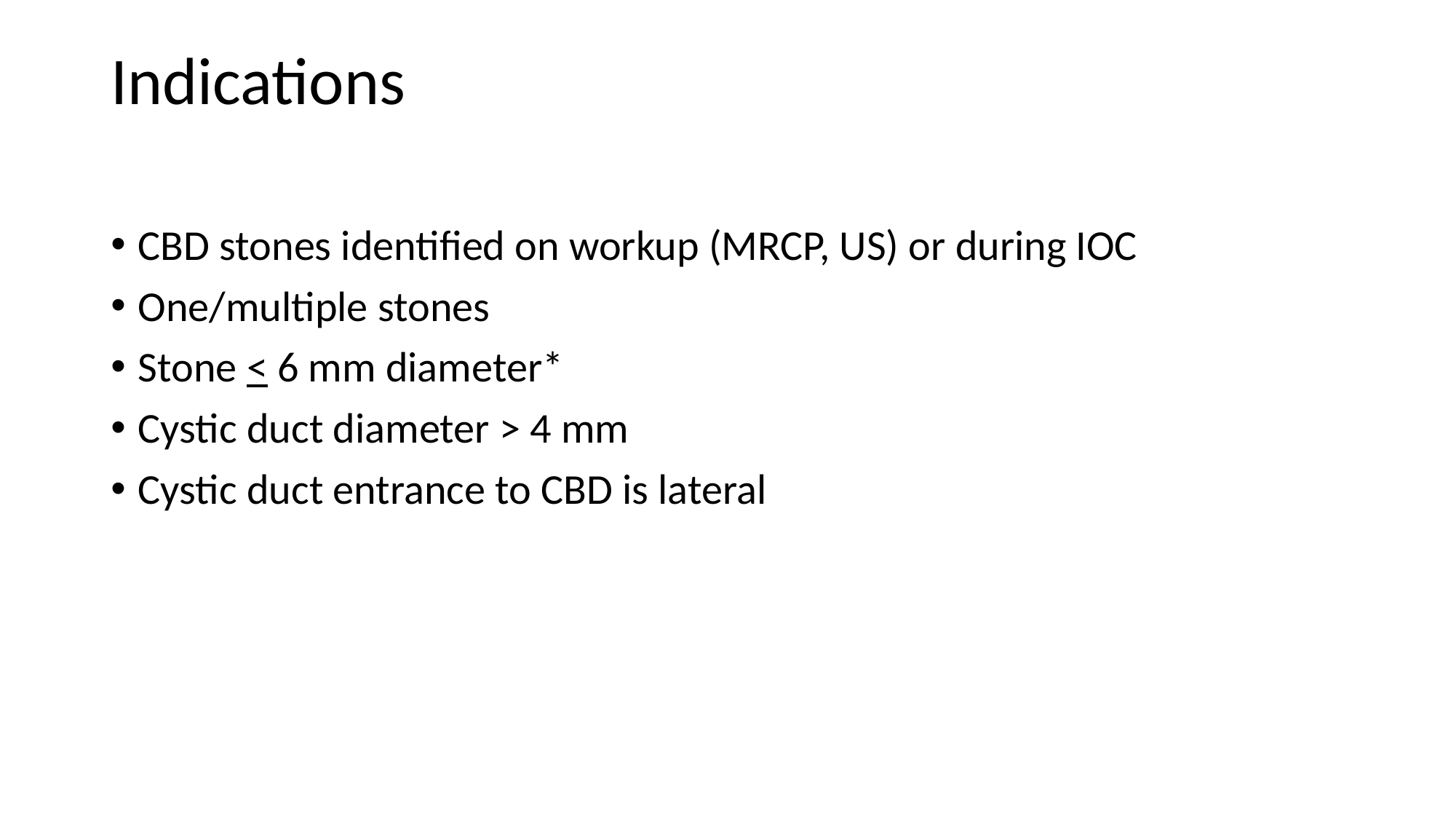

# Indications
CBD stones identified on workup (MRCP, US) or during IOC
One/multiple stones
Stone < 6 mm diameter*
Cystic duct diameter > 4 mm
Cystic duct entrance to CBD is lateral